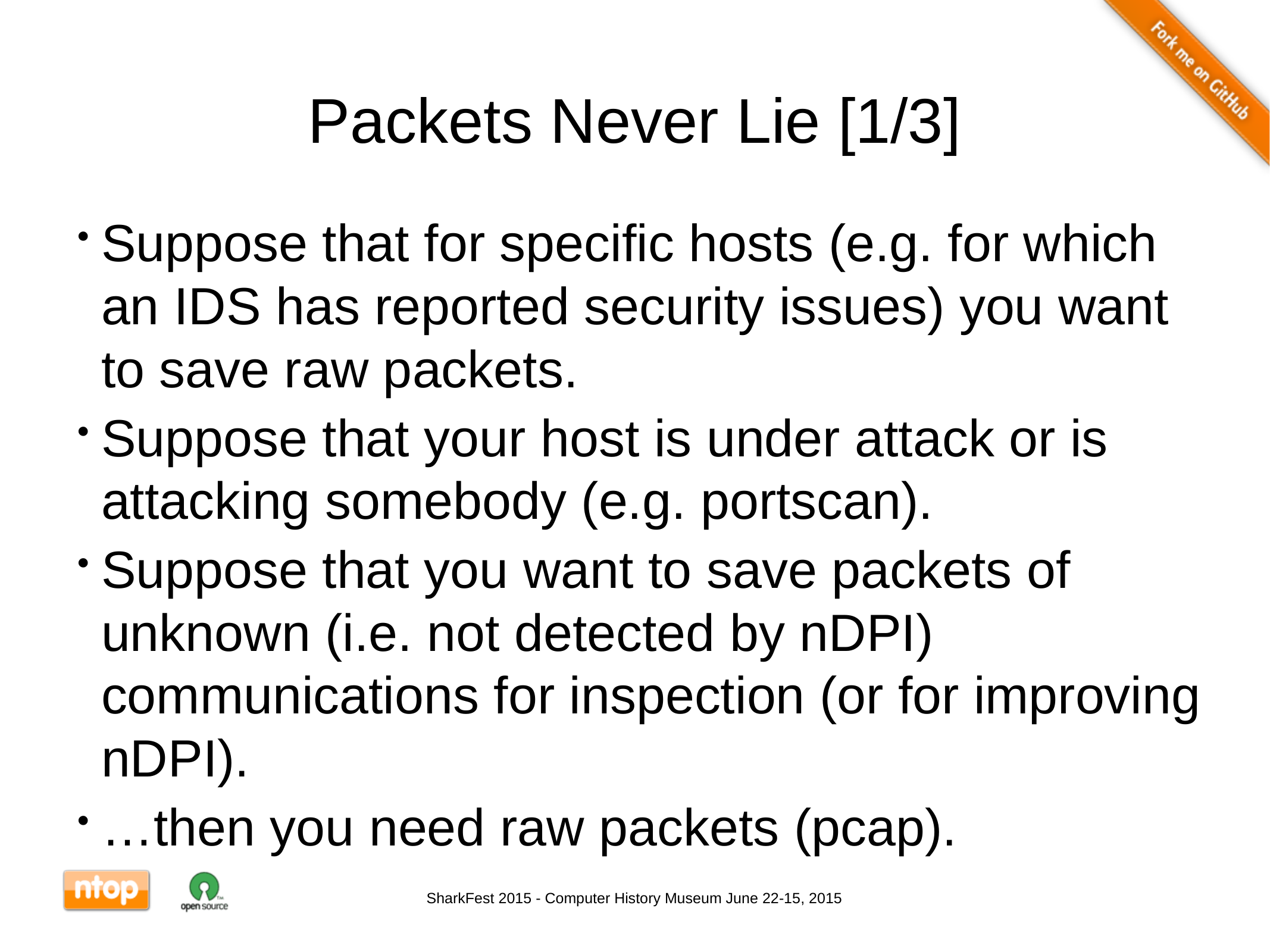

# Packets Never Lie [1/3]
Suppose that for specific hosts (e.g. for which an IDS has reported security issues) you want to save raw packets.
Suppose that your host is under attack or is attacking somebody (e.g. portscan).
Suppose that you want to save packets of unknown (i.e. not detected by nDPI) communications for inspection (or for improving nDPI).
…then you need raw packets (pcap).
69